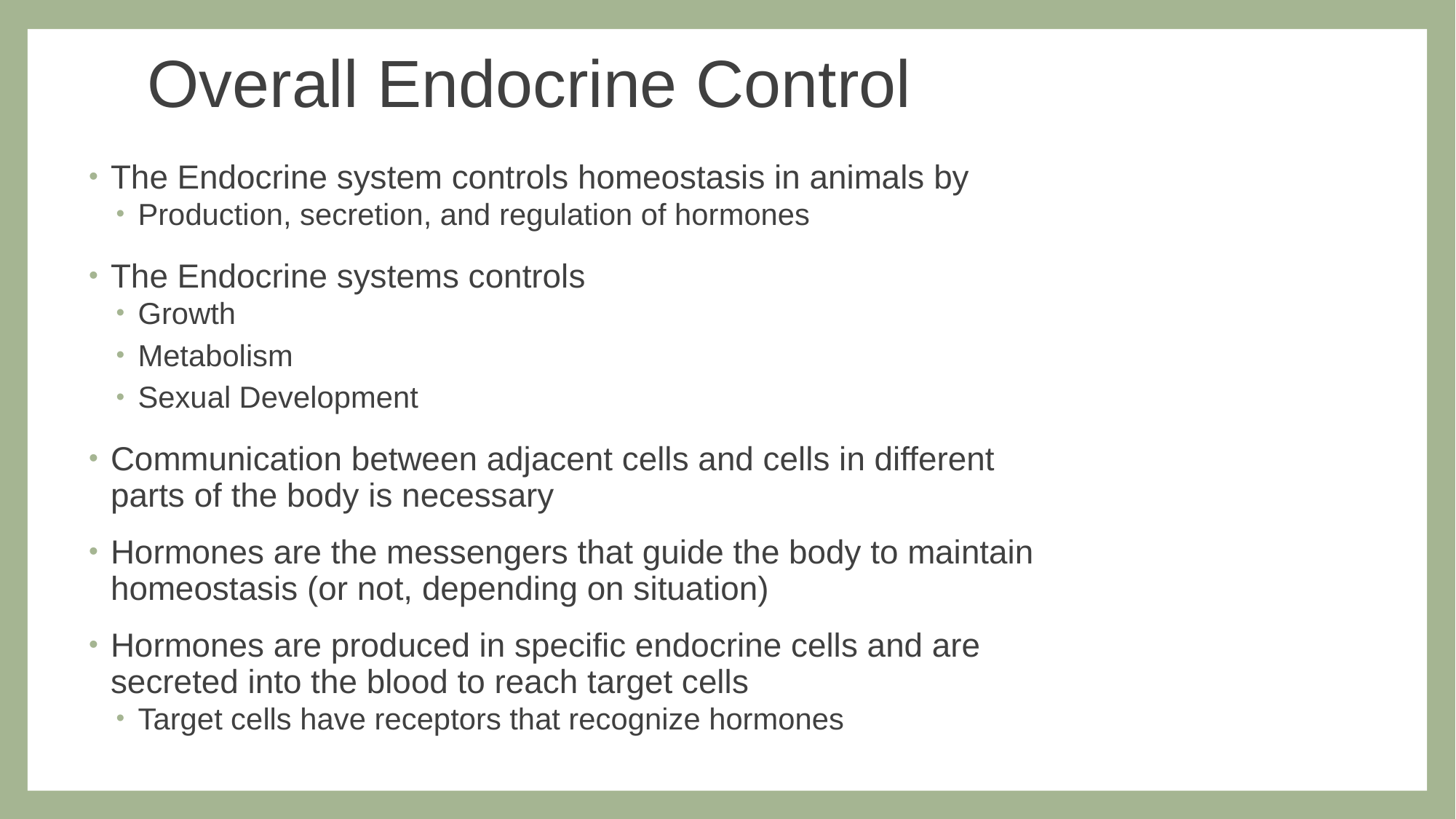

# Overall Endocrine Control
The Endocrine system controls homeostasis in animals by
Production, secretion, and regulation of hormones
The Endocrine systems controls
Growth
Metabolism
Sexual Development
Communication between adjacent cells and cells in different parts of the body is necessary
Hormones are the messengers that guide the body to maintain homeostasis (or not, depending on situation)
Hormones are produced in specific endocrine cells and are secreted into the blood to reach target cells
Target cells have receptors that recognize hormones